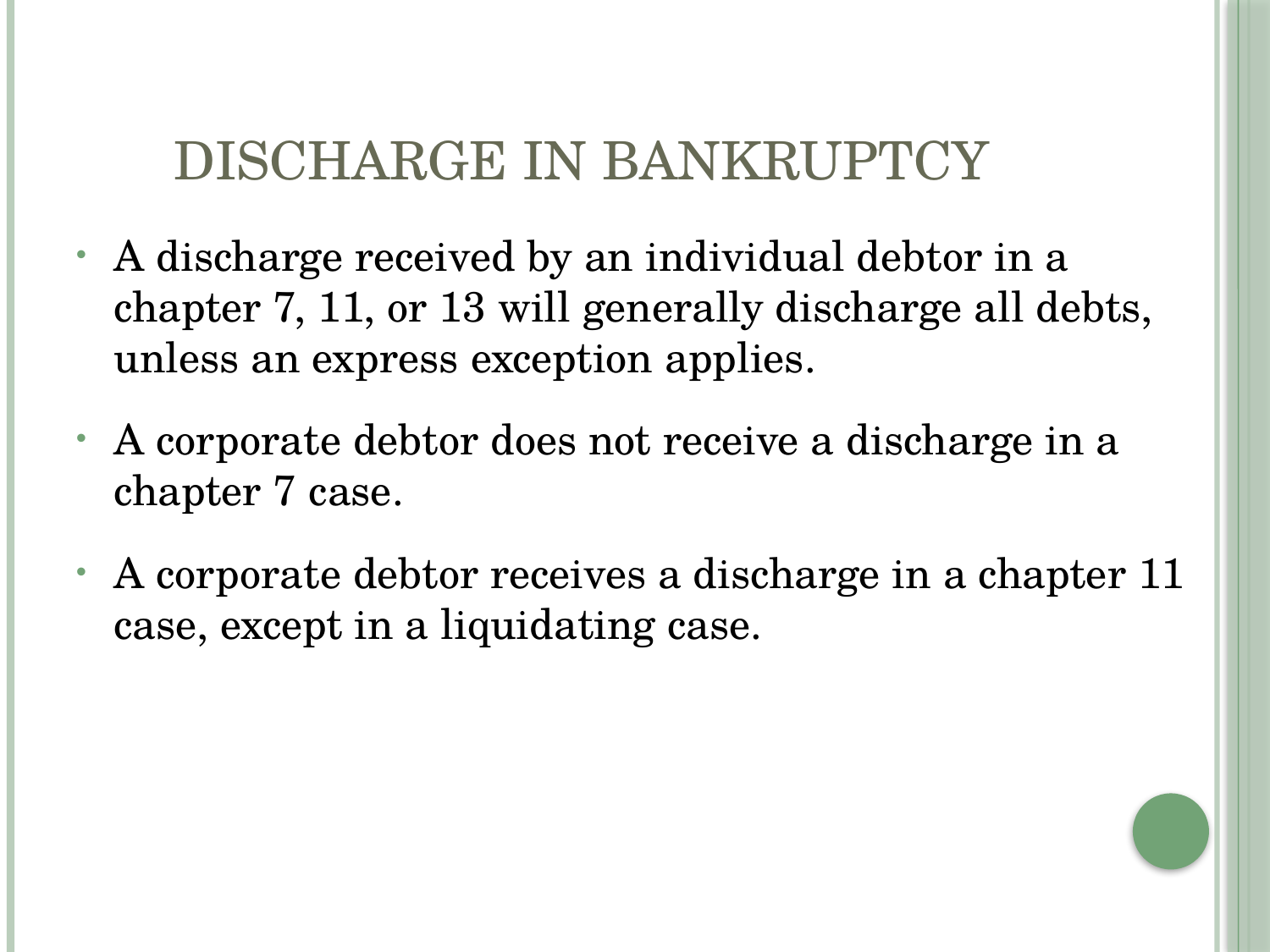

# DISCHARGE IN BANKRUPTCY
A discharge received by an individual debtor in a chapter 7, 11, or 13 will generally discharge all debts, unless an express exception applies.
A corporate debtor does not receive a discharge in a chapter 7 case.
A corporate debtor receives a discharge in a chapter 11 case, except in a liquidating case.